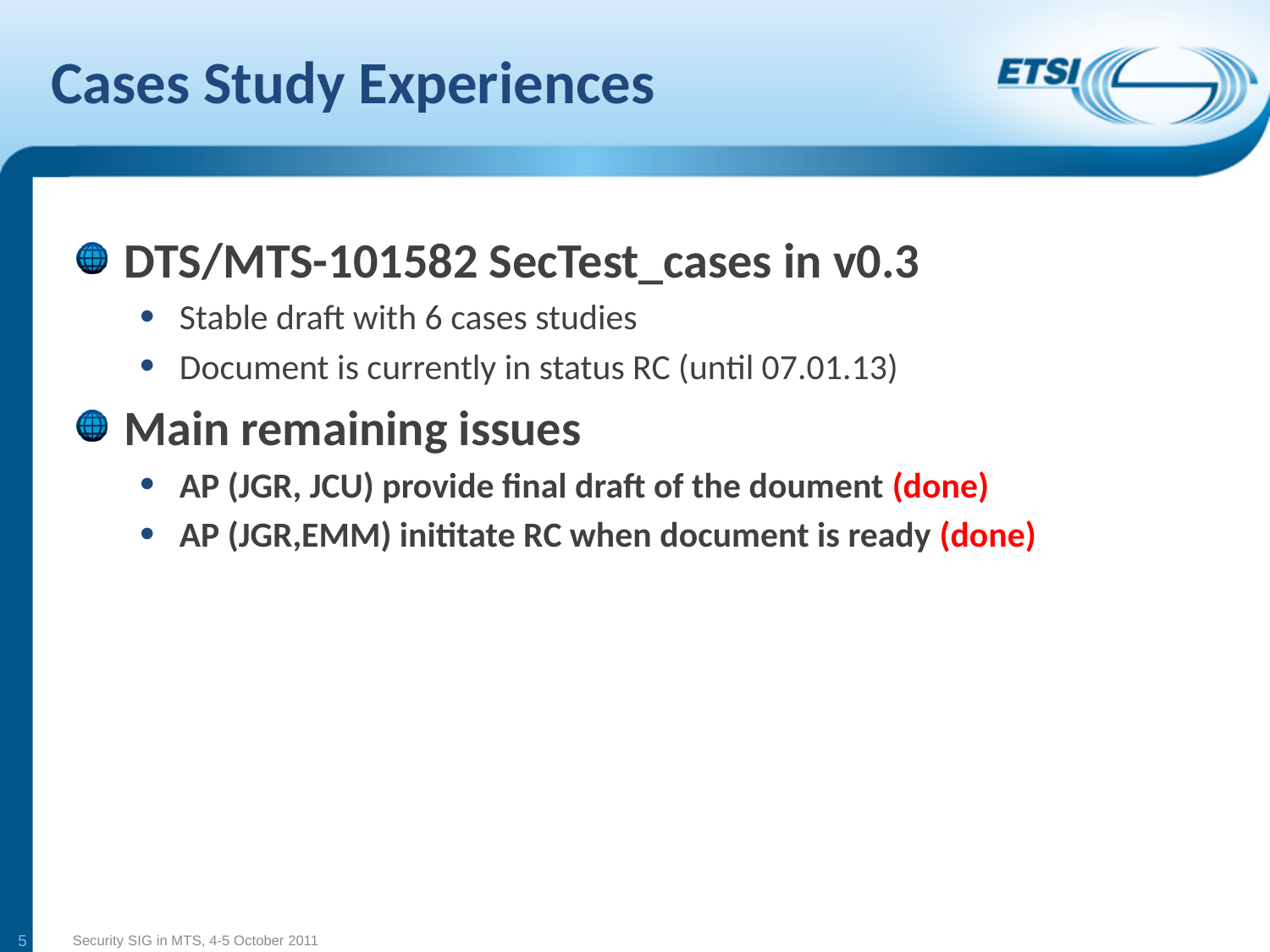

# Cases Study Experiences
DTS/MTS-101582 SecTest_cases in v0.3
Stable draft with 6 cases studies
Document is currently in status RC (until 07.01.13)
Main remaining issues
AP (JGR, JCU) provide final draft of the doument (done)
AP (JGR,EMM) inititate RC when document is ready (done)
5
Security SIG in MTS, 4-5 October 2011